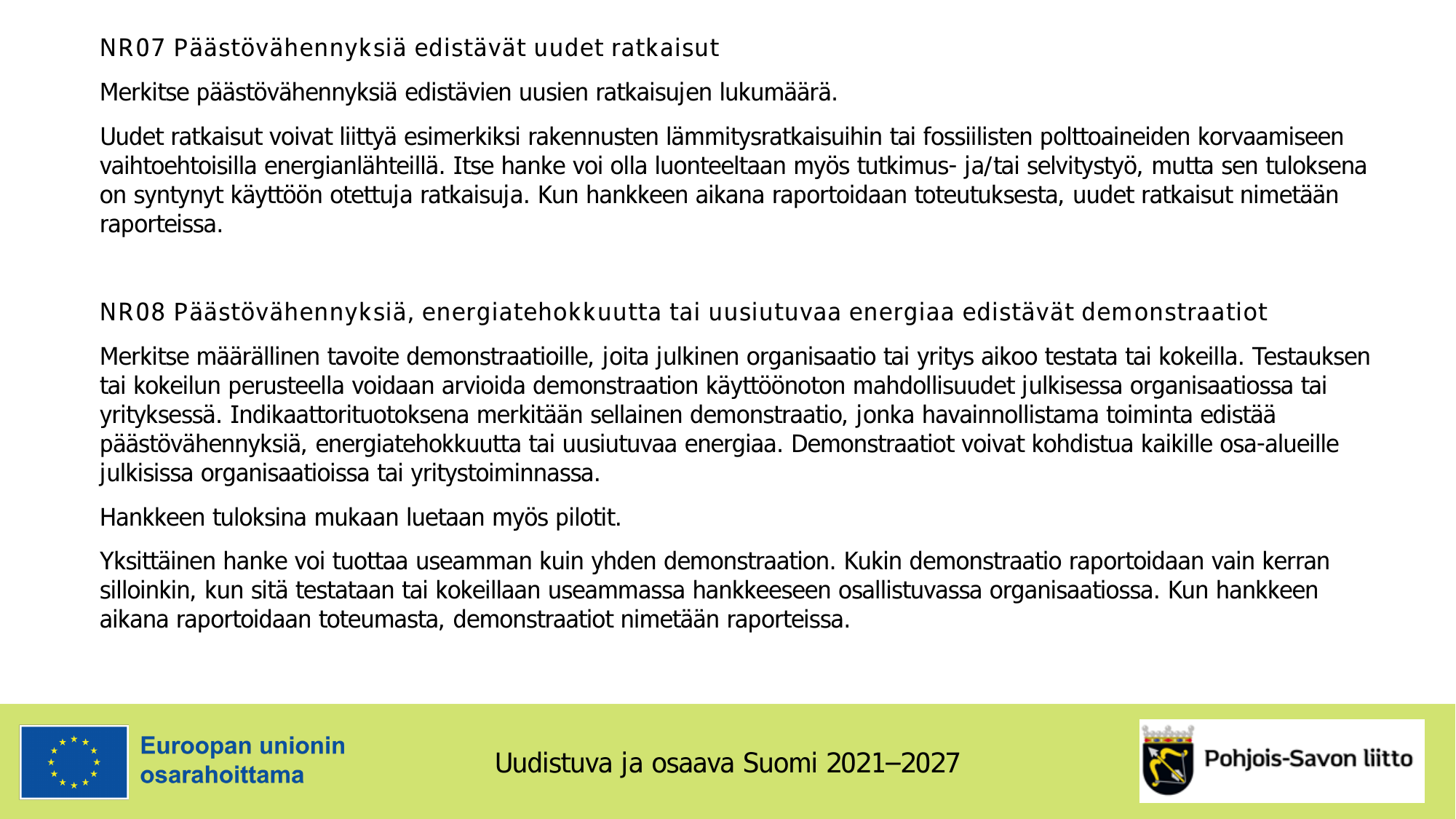

NR07 Päästövähennyksiä edistävät uudet ratkaisut
Merkitse päästövähennyksiä edistävien uusien ratkaisujen lukumäärä.
Uudet ratkaisut voivat liittyä esimerkiksi rakennusten lämmitysratkaisuihin tai fossiilisten polttoaineiden korvaamiseen vaihtoehtoisilla energianlähteillä. Itse hanke voi olla luonteeltaan myös tutkimus- ja/tai selvitystyö, mutta sen tuloksena on syntynyt käyttöön otettuja ratkaisuja. Kun hankkeen aikana raportoidaan toteutuksesta, uudet ratkaisut nimetään raporteissa.

NR08 Päästövähennyksiä, energiatehokkuutta tai uusiutuvaa energiaa edistävät demonstraatiot
Merkitse määrällinen tavoite demonstraatioille, joita julkinen organisaatio tai yritys aikoo testata tai kokeilla. Testauksen tai kokeilun perusteella voidaan arvioida demonstraation käyttöönoton mahdollisuudet julkisessa organisaatiossa tai yrityksessä. Indikaattorituotoksena merkitään sellainen demonstraatio, jonka havainnollistama toiminta edistää päästövähennyksiä, energiatehokkuutta tai uusiutuvaa energiaa. Demonstraatiot voivat kohdistua kaikille osa-alueille julkisissa organisaatioissa tai yritystoiminnassa.
Hankkeen tuloksina mukaan luetaan myös pilotit.
Yksittäinen hanke voi tuottaa useamman kuin yhden demonstraation. Kukin demonstraatio raportoidaan vain kerran silloinkin, kun sitä testataan tai kokeillaan useammassa hankkeeseen osallistuvassa organisaatiossa. Kun hankkeen aikana raportoidaan toteumasta, demonstraatiot nimetään raporteissa.